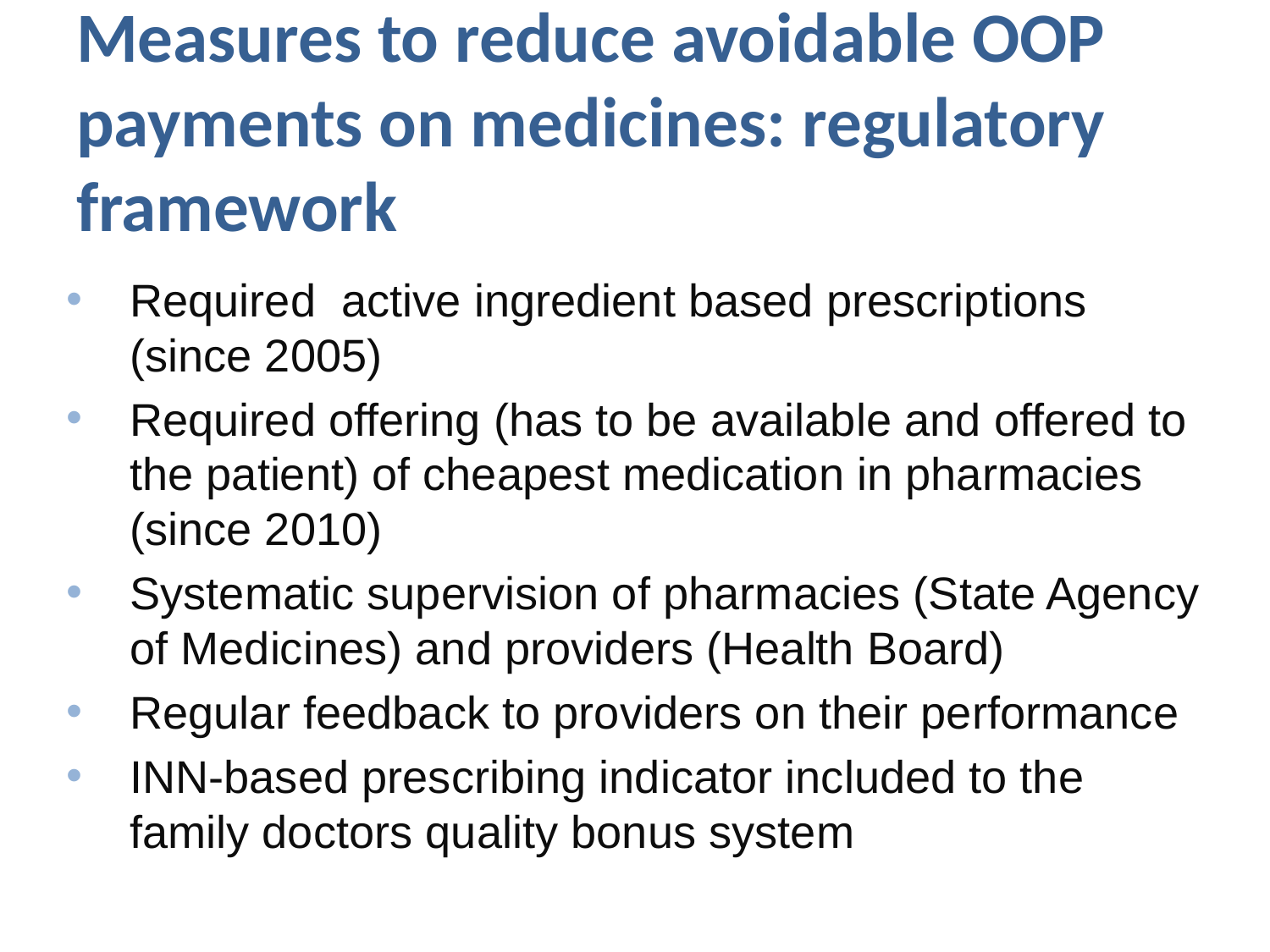

# Measures to reduce avoidable OOP payments on medicines: regulatory framework
Required  active ingredient based prescriptions (since 2005)
Required offering (has to be available and offered to the patient) of cheapest medication in pharmacies (since 2010)
Systematic supervision of pharmacies (State Agency of Medicines) and providers (Health Board)
Regular feedback to providers on their performance
INN-based prescribing indicator included to the family doctors quality bonus system